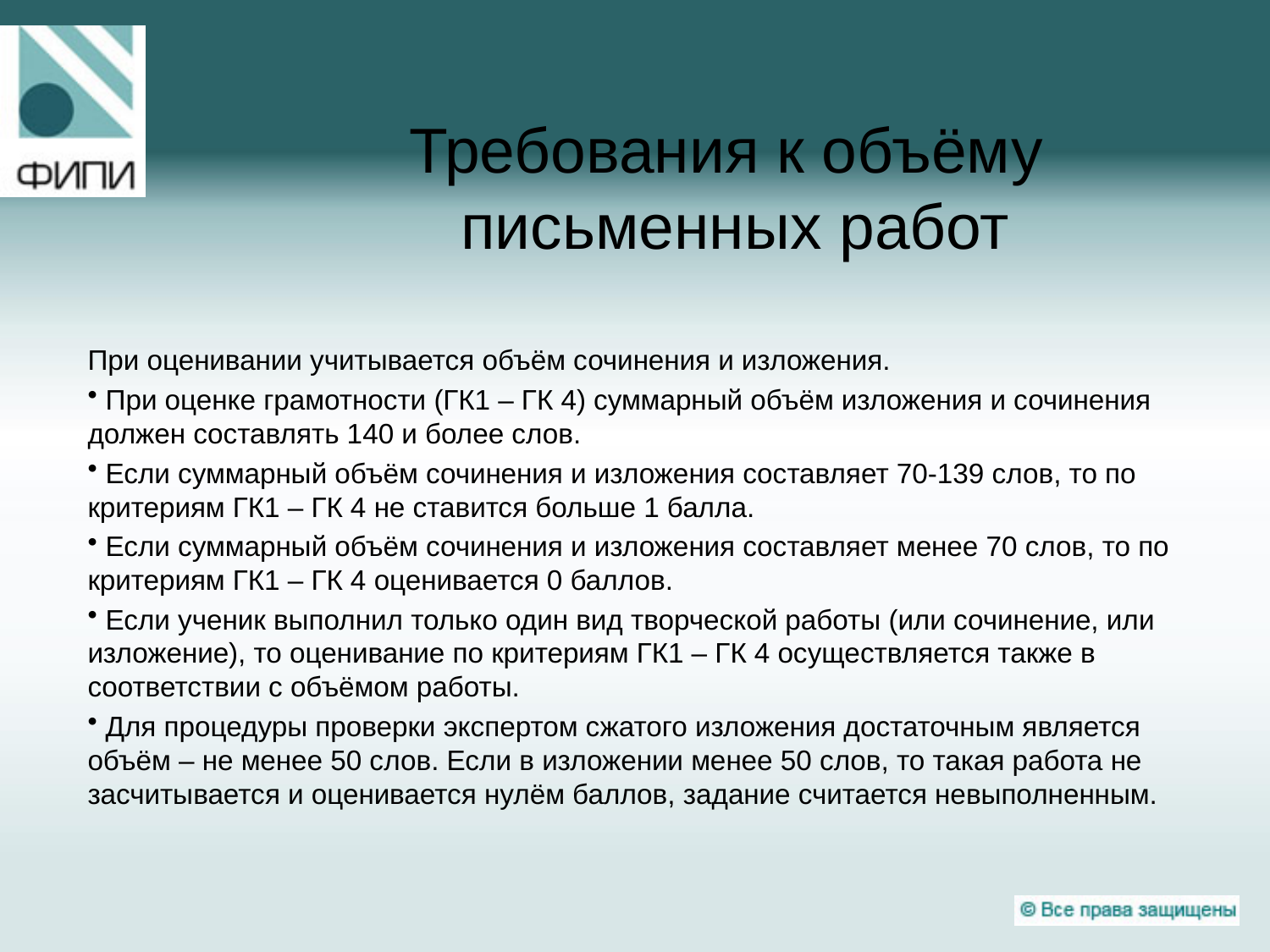

# Требования к объёму письменных работ
При оценивании учитывается объём сочинения и изложения.
 При оценке грамотности (ГК1 – ГК 4) суммарный объём изложения и сочинения должен составлять 140 и более слов.
 Если суммарный объём сочинения и изложения составляет 70-139 слов, то по критериям ГК1 – ГК 4 не ставится больше 1 балла.
 Если суммарный объём сочинения и изложения составляет менее 70 слов, то по критериям ГК1 – ГК 4 оценивается 0 баллов.
 Если ученик выполнил только один вид творческой работы (или сочинение, или изложение), то оценивание по критериям ГК1 – ГК 4 осуществляется также в соответствии с объёмом работы.
 Для процедуры проверки экспертом сжатого изложения достаточным является объём – не менее 50 слов. Если в изложении менее 50 слов, то такая работа не засчитывается и оценивается нулём баллов, задание считается невыполненным.